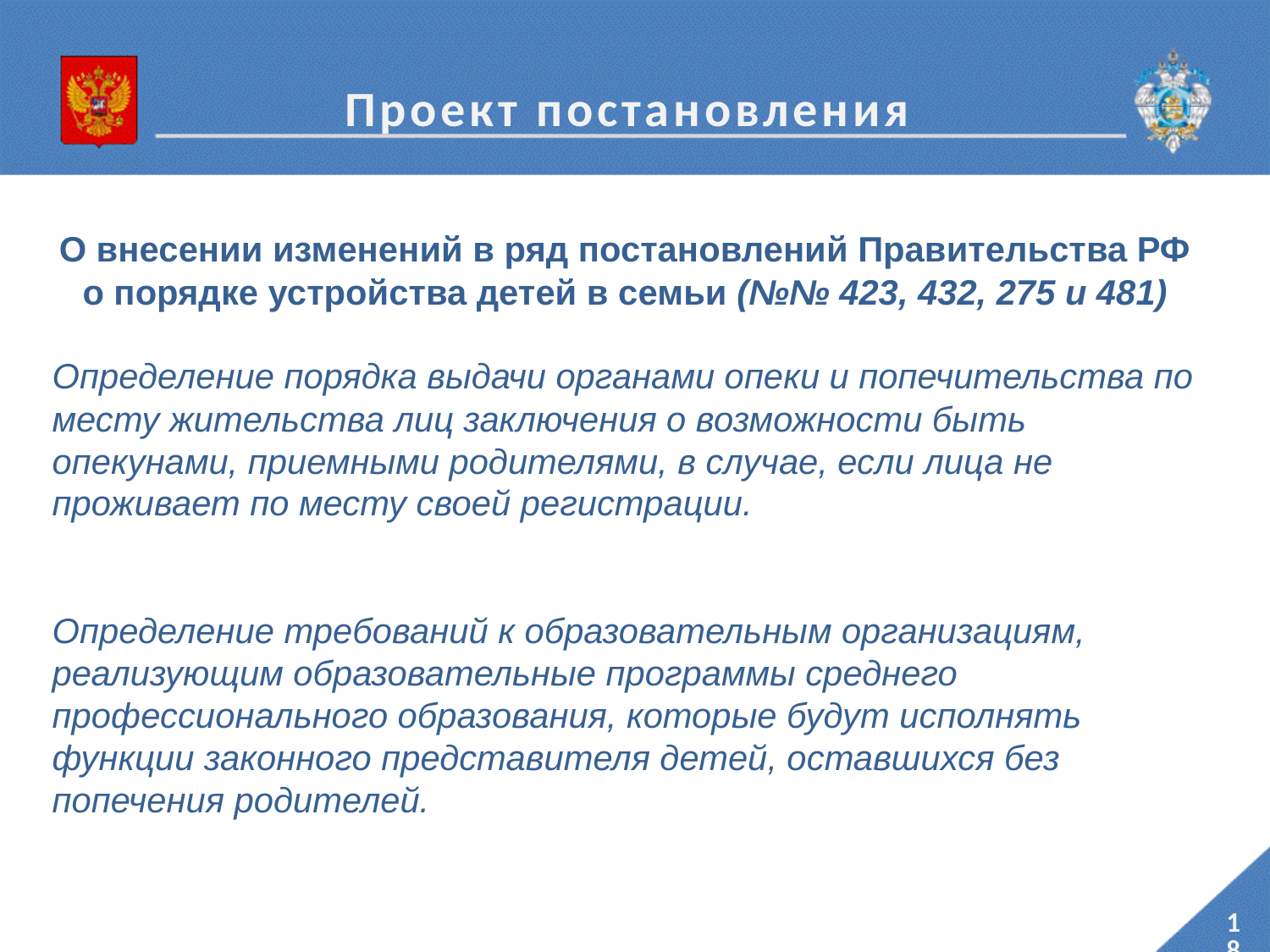

Проект постановления

О внесении изменений в ряд постановлений Правительства РФ о порядке устройства детей в семьи (№№ 423, 432, 275 и 481)

Определение порядка выдачи органами опеки и попечительства по месту жительства лиц заключения о возможности быть опекунами, приемными родителями, в случае, если лица не проживает по месту своей регистрации.

Определение требований к образовательным организациям, реализующим образовательные программы среднего профессионального образования, которые будут исполнять функции законного представителя детей, оставшихся без попечения родителей.

18